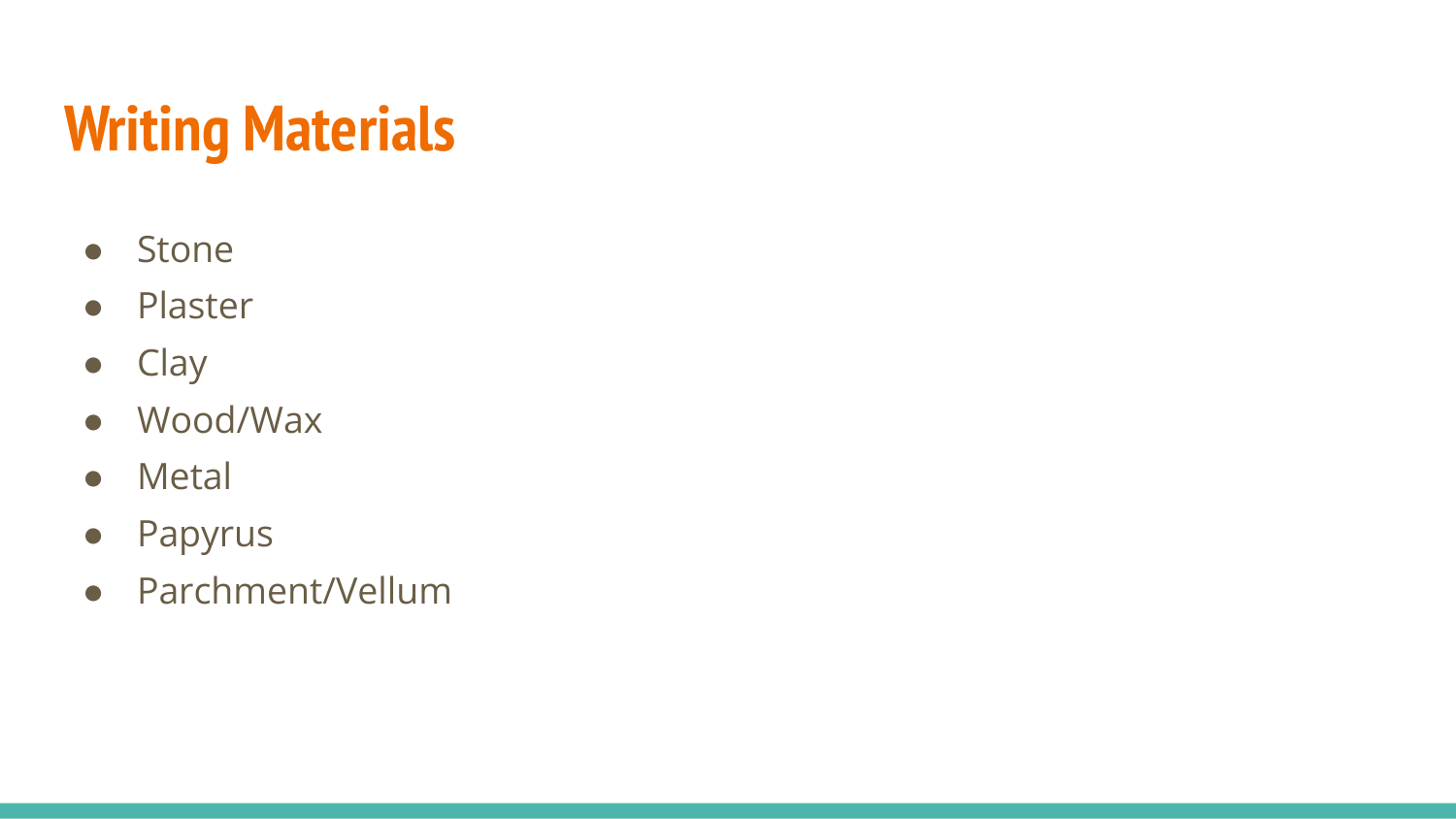

# Writing Materials
Stone
Plaster
Clay
Wood/Wax
Metal
Papyrus
Parchment/Vellum